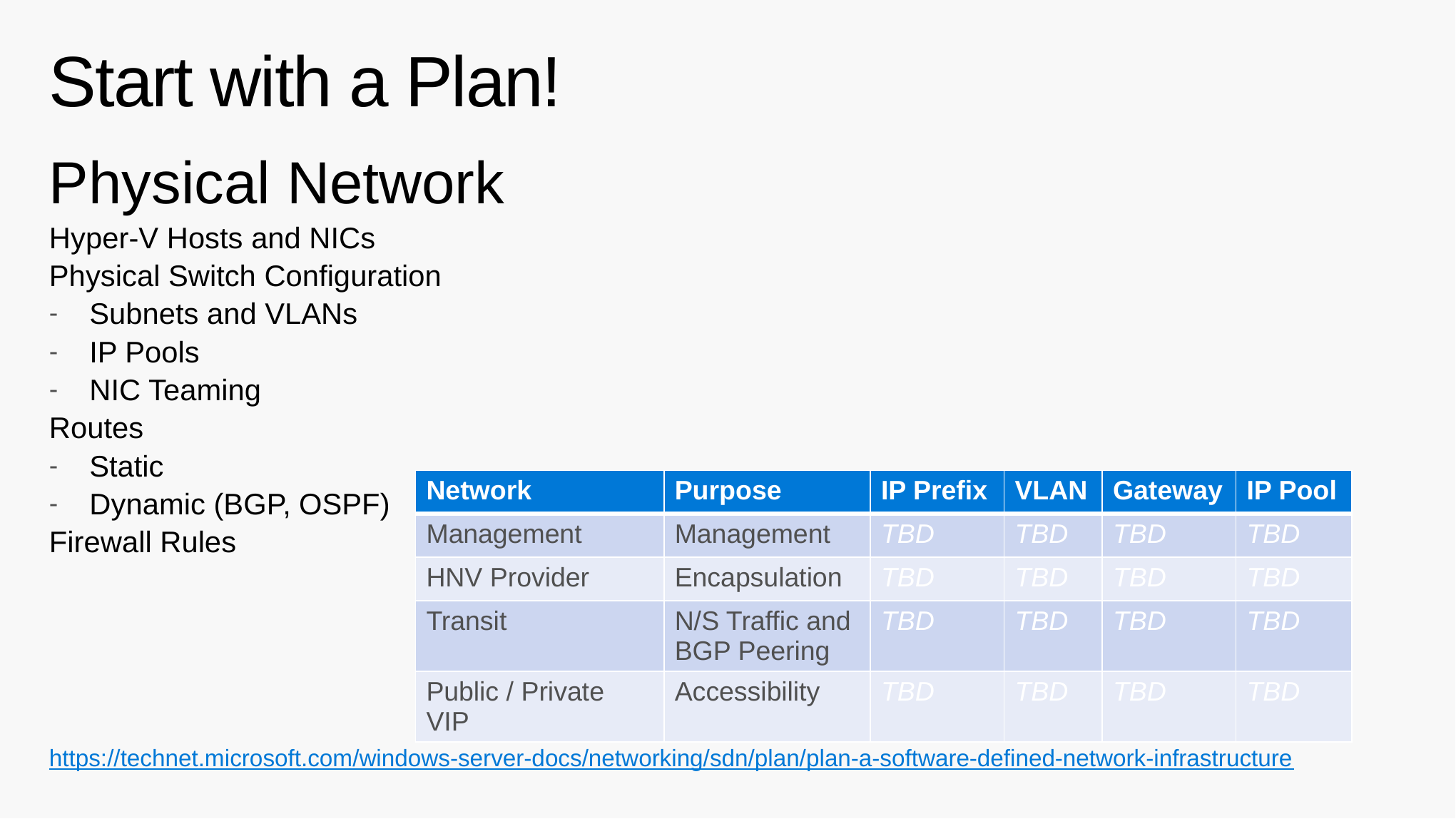

# Start with a Plan!
Physical Network
Hyper-V Hosts and NICs
Physical Switch Configuration
Subnets and VLANs
IP Pools
NIC Teaming
Routes
Static
Dynamic (BGP, OSPF)
Firewall Rules

https://technet.microsoft.com/windows-server-docs/networking/sdn/plan/plan-a-software-defined-network-infrastructure
| Network | Purpose | IP Prefix | VLAN | Gateway | IP Pool |
| --- | --- | --- | --- | --- | --- |
| Management | Management | TBD | TBD | TBD | TBD |
| HNV Provider | Encapsulation | TBD | TBD | TBD | TBD |
| Transit | N/S Traffic and BGP Peering | TBD | TBD | TBD | TBD |
| Public / Private VIP | Accessibility | TBD | TBD | TBD | TBD |